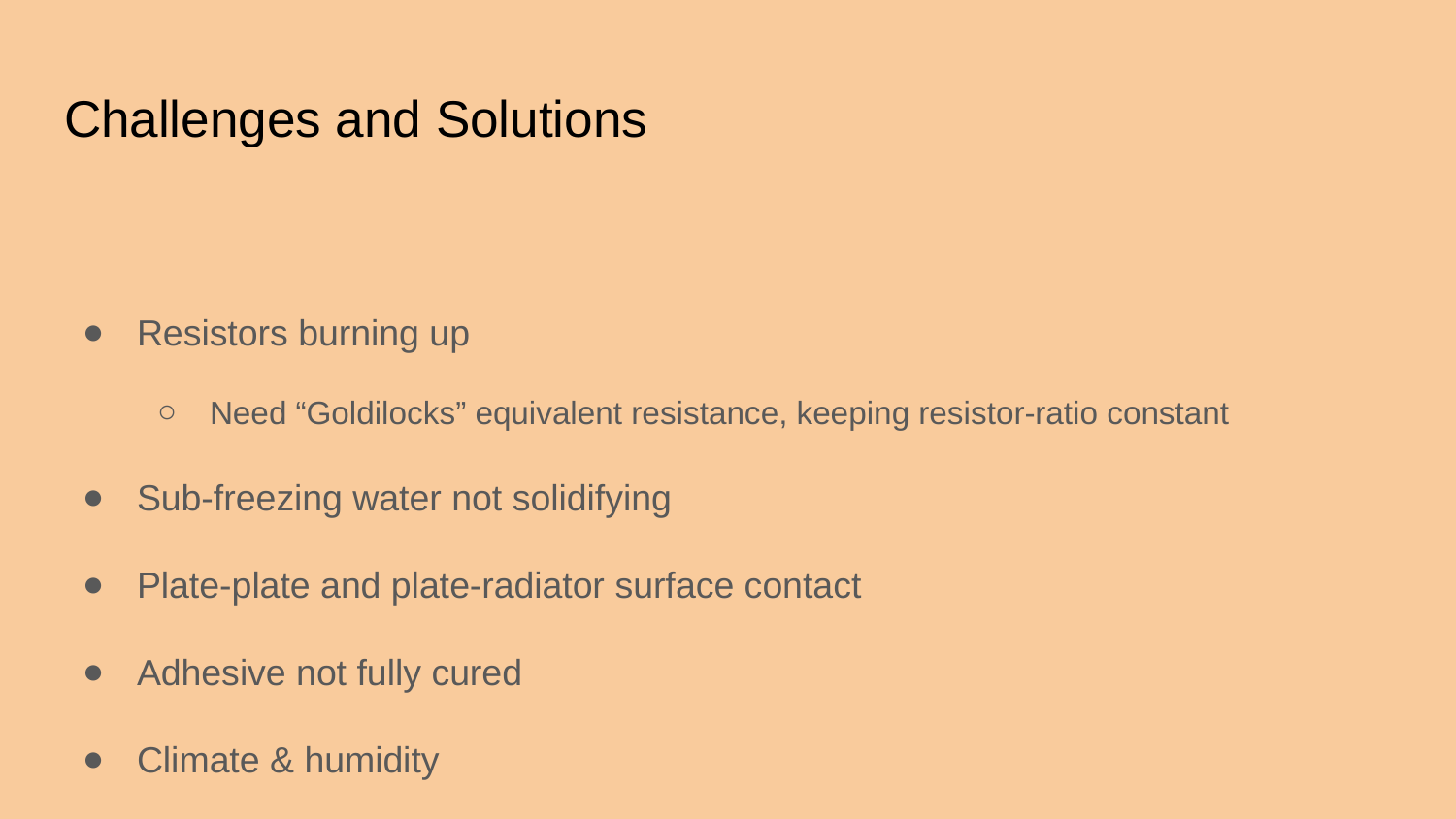

# Challenges and Solutions

Resistors burning up
Need “Goldilocks” equivalent resistance, keeping resistor-ratio constant
Sub-freezing water not solidifying
Plate-plate and plate-radiator surface contact
Adhesive not fully cured
Climate & humidity